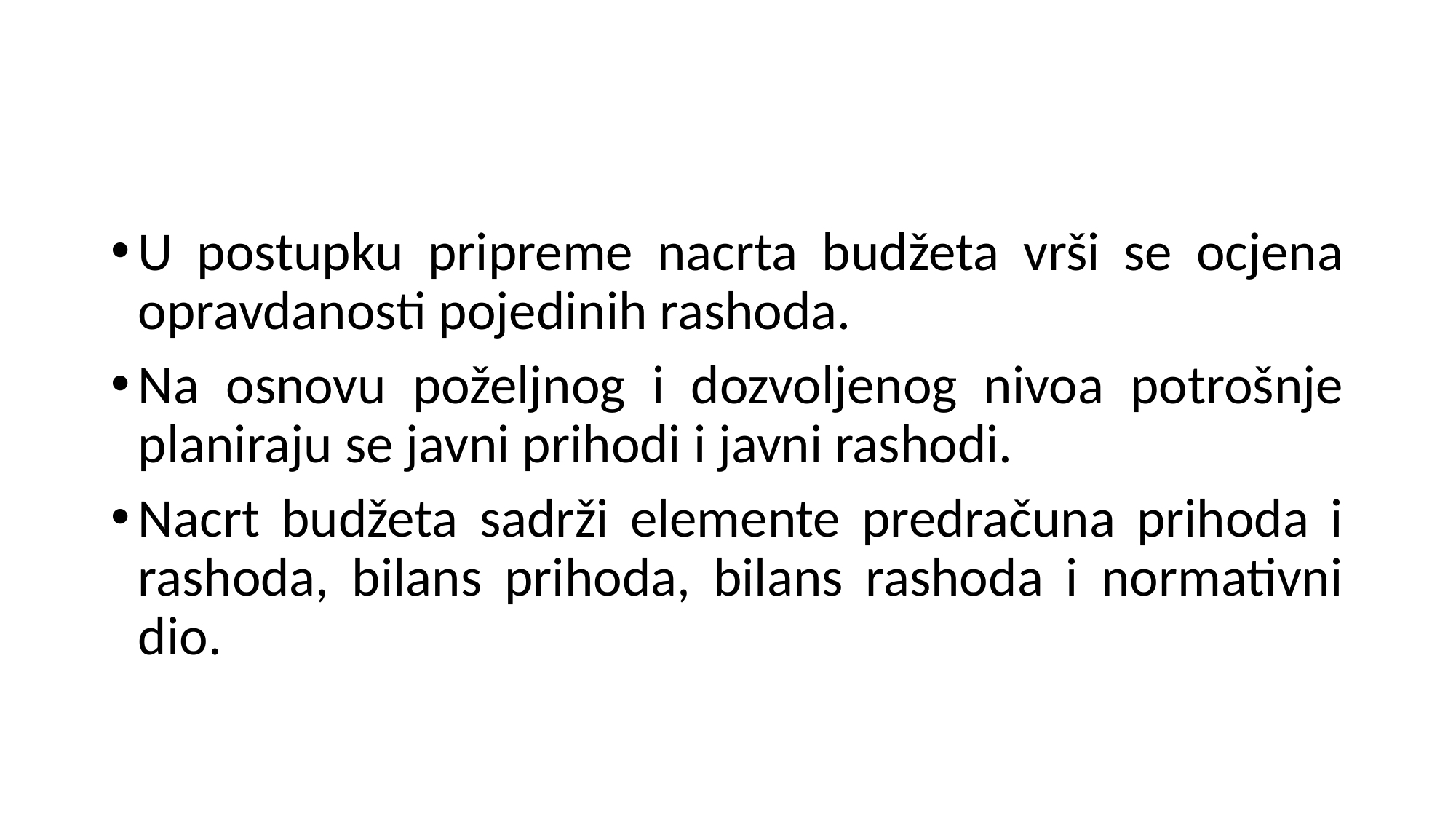

U postupku pripreme nacrta budžeta vrši se ocjena opravdanosti pojedinih rashoda.
Na osnovu poželjnog i dozvoljenog nivoa potrošnje planiraju se javni prihodi i javni rashodi.
Nacrt budžeta sadrži elemente predračuna prihoda i rashoda, bilans prihoda, bilans rashoda i normativni dio.